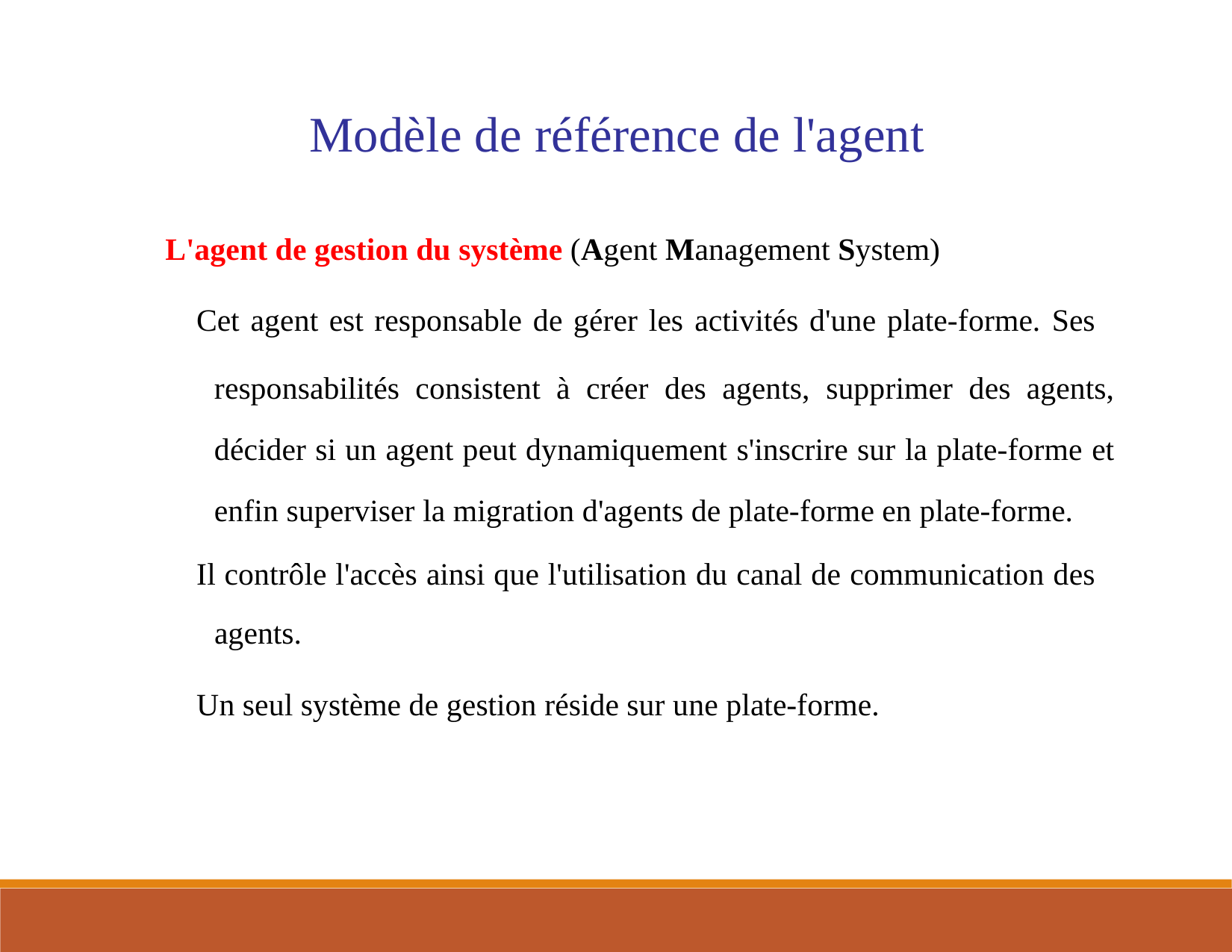

Modèle de référence de l'agent

L'agent de gestion du système (Agent Management System)
  Cet agent est responsable de gérer les activités d'une plate-forme. Ses
responsabilités consistent à créer des agents, supprimer des agents, décider si un agent peut dynamiquement s'inscrire sur la plate-forme et enfin superviser la migration d'agents de plate-forme en plate-forme.
  Il contrôle l'accès ainsi que l'utilisation du canal de communication des
agents.
  Un seul système de gestion réside sur une plate-forme.